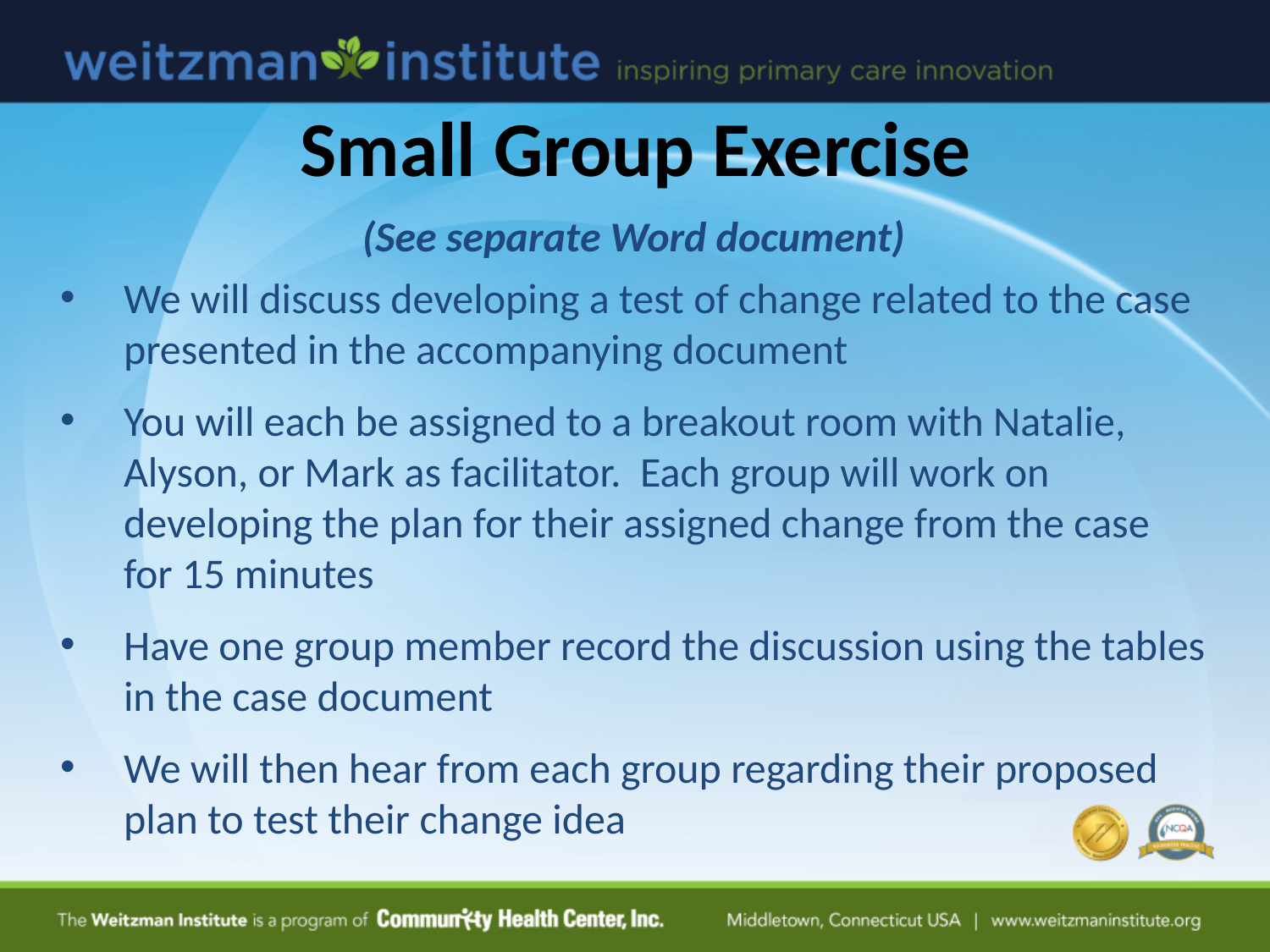

Small Group Exercise
(See separate Word document)
We will discuss developing a test of change related to the case presented in the accompanying document
You will each be assigned to a breakout room with Natalie, Alyson, or Mark as facilitator.  Each group will work on developing the plan for their assigned change from the case for 15 minutes
Have one group member record the discussion using the tables in the case document
We will then hear from each group regarding their proposed plan to test their change idea